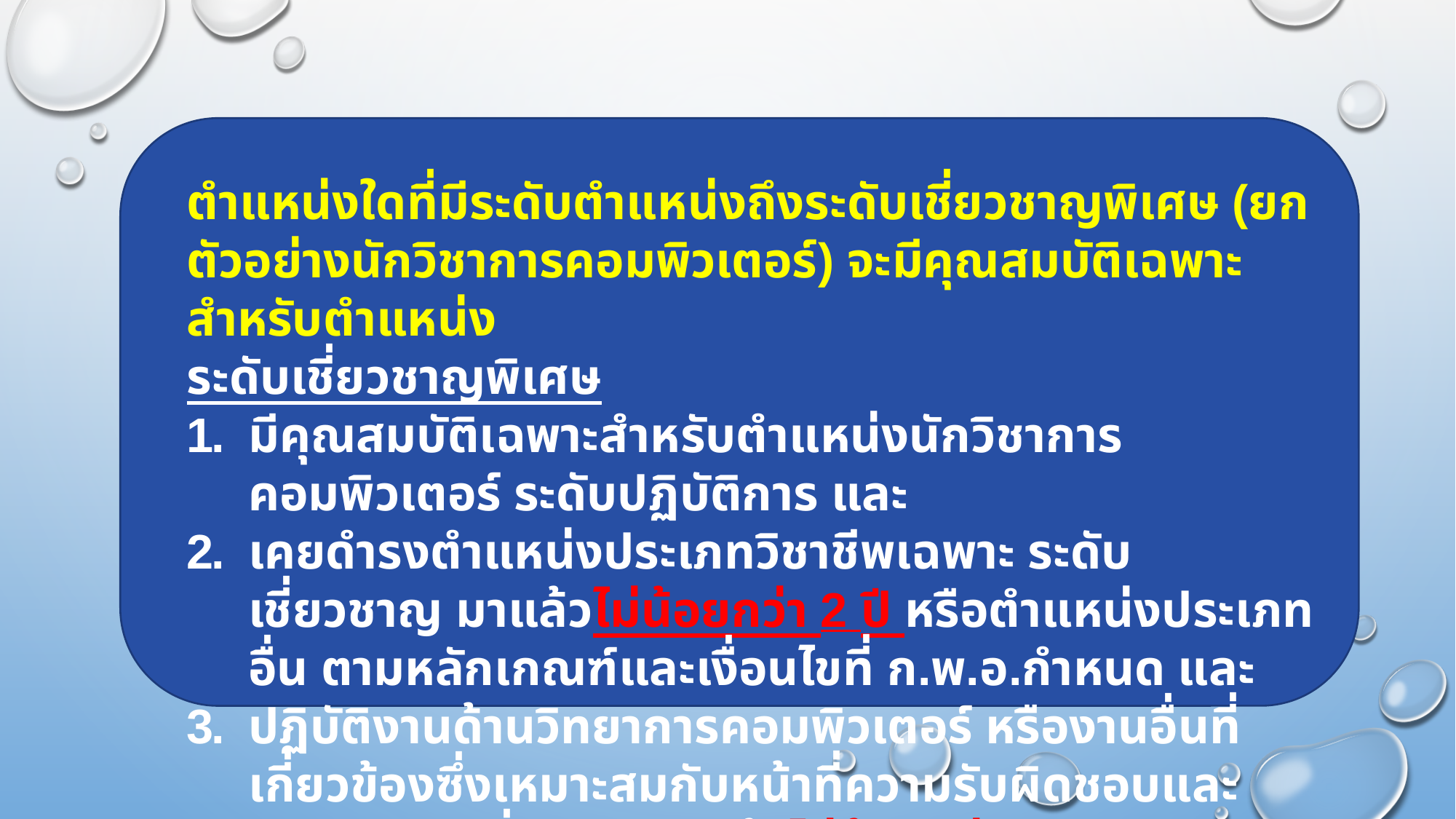

ตำแหน่งใดที่มีระดับตำแหน่งถึงระดับเชี่ยวชาญพิเศษ (ยกตัวอย่างนักวิชาการคอมพิวเตอร์) จะมีคุณสมบัติเฉพาะสำหรับตำแหน่ง
ระดับเชี่ยวชาญพิเศษ
มีคุณสมบัติเฉพาะสำหรับตำแหน่งนักวิชาการคอมพิวเตอร์ ระดับปฏิบัติการ และ
เคยดำรงตำแหน่งประเภทวิชาชีพเฉพาะ ระดับเชี่ยวชาญ มาแล้วไม่น้อยกว่า 2 ปี หรือตำแหน่งประเภทอื่น ตามหลักเกณฑ์และเงื่อนไขที่ ก.พ.อ.กำหนด และ
ปฏิบัติงานด้านวิทยาการคอมพิวเตอร์ หรืองานอื่นที่เกี่ยวข้องซึ่งเหมาะสมกับหน้าที่ความรับผิดชอบและลักษณะงานที่ปฏิบัติ มาแล้วไม่น้อยกว่า 1 ปี